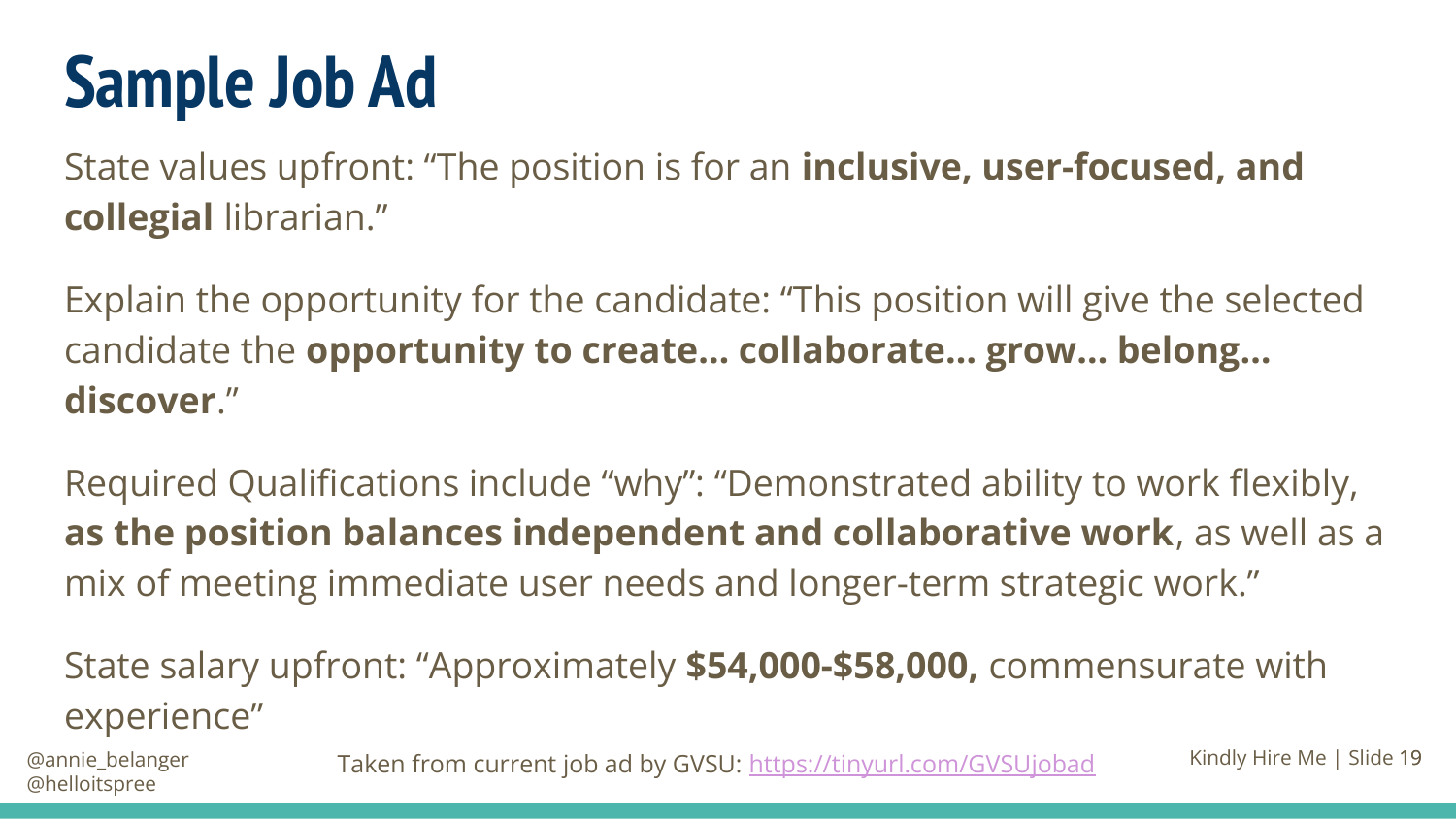

# Sample Job Ad
State values upfront: “The position is for an inclusive, user-focused, and collegial librarian.”
Explain the opportunity for the candidate: “This position will give the selected candidate the opportunity to create… collaborate… grow… belong… discover.”
Required Qualifications include “why”: “Demonstrated ability to work flexibly, as the position balances independent and collaborative work, as well as a mix of meeting immediate user needs and longer-term strategic work.”
State salary upfront: “Approximately $54,000-$58,000, commensurate with experience”

19
Kindly Hire Me | Slide 19
Taken from current job ad by GVSU: https://tinyurl.com/GVSUjobad

@annie_belanger
@helloitspree